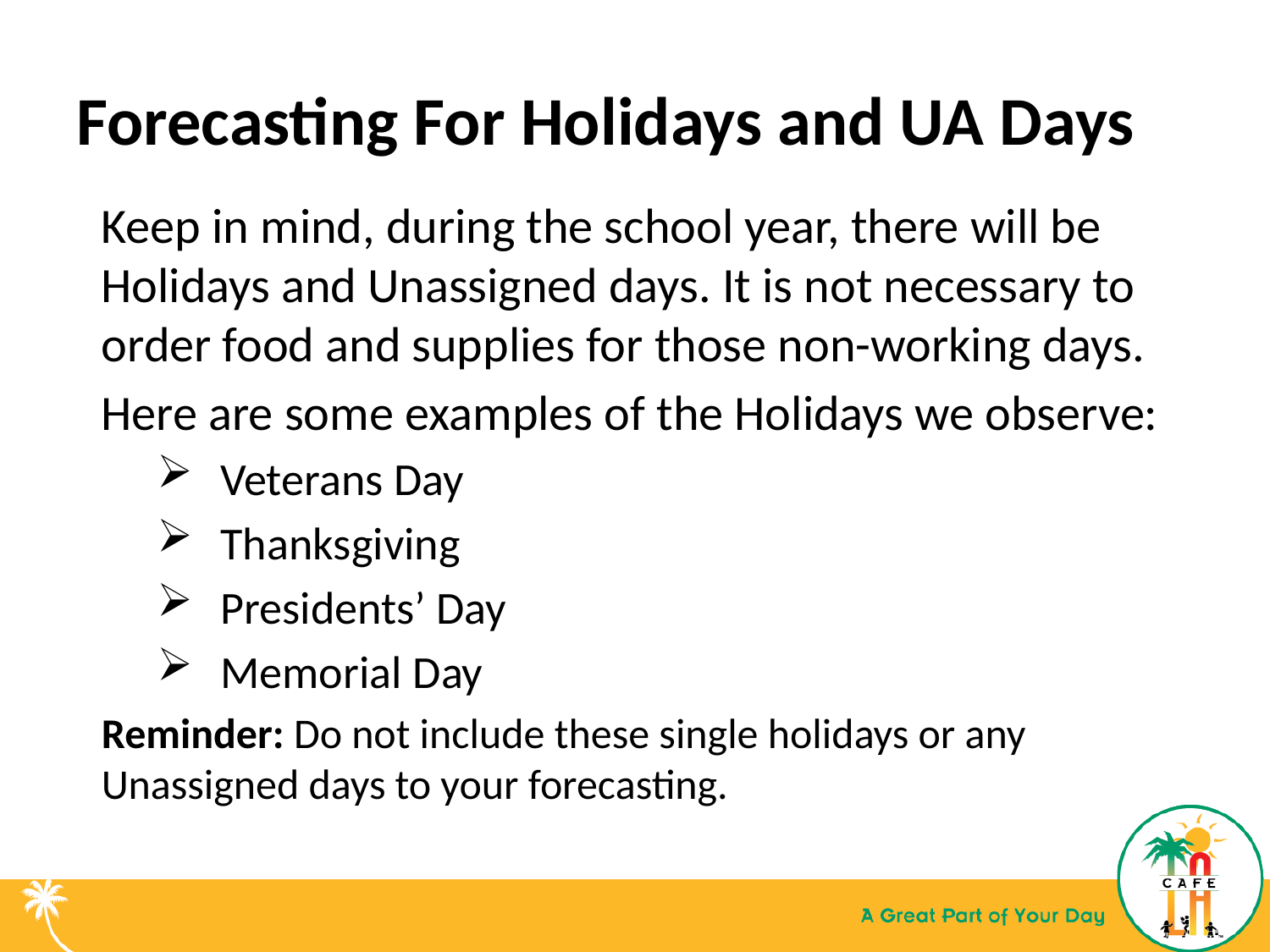

# Forecasting For Holidays and UA Days
Keep in mind, during the school year, there will be Holidays and Unassigned days. It is not necessary to order food and supplies for those non-working days.
Here are some examples of the Holidays we observe:
Veterans Day
Thanksgiving
Presidents’ Day
Memorial Day
Reminder: Do not include these single holidays or any Unassigned days to your forecasting.